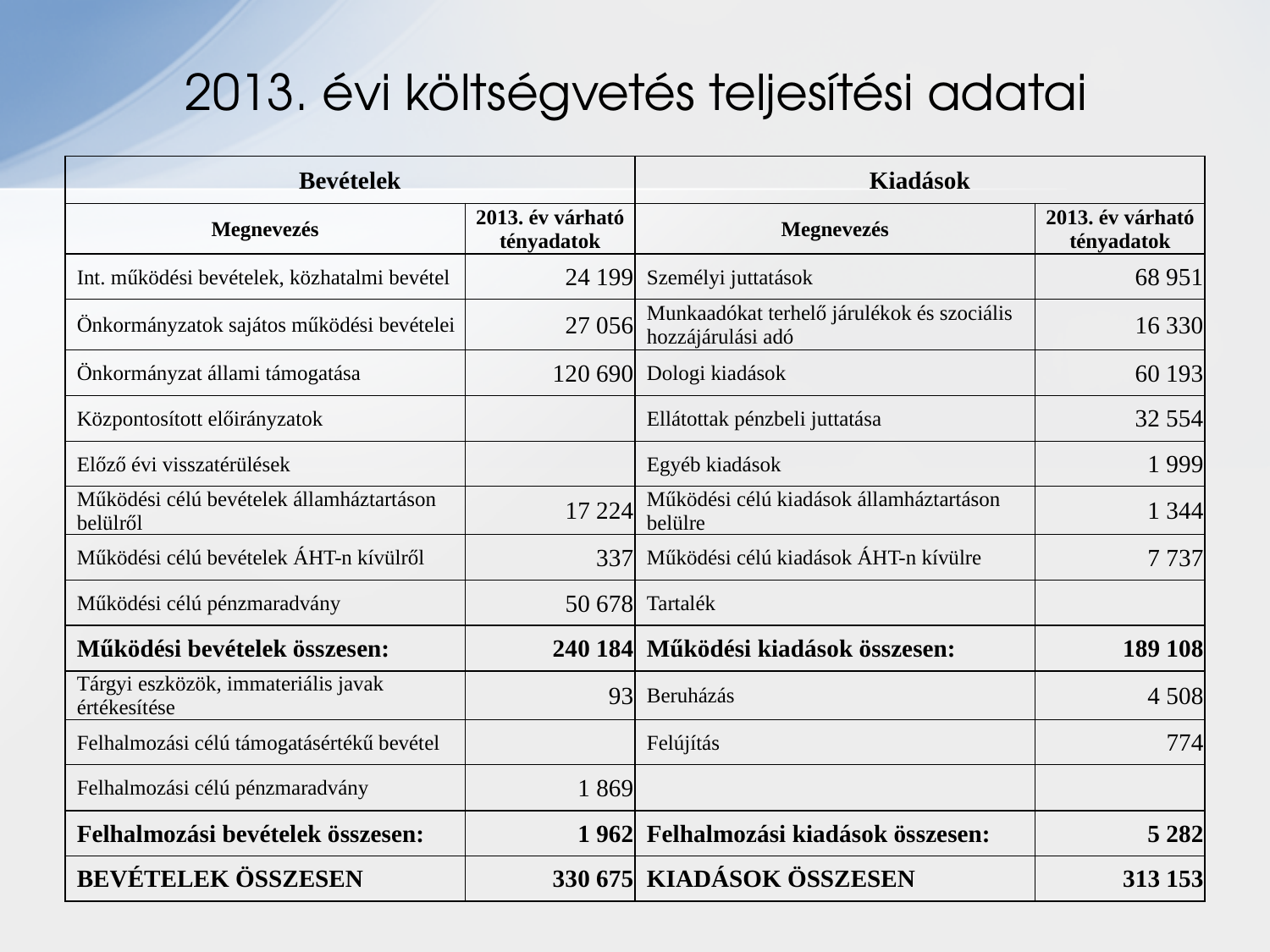

# 2013. évi költségvetés teljesítési adatai
| Bevételek |  | Kiadások |  |
| --- | --- | --- | --- |
| Megnevezés | 2013. év várható tényadatok | Megnevezés | 2013. év várható tényadatok |
| Int. működési bevételek, közhatalmi bevétel | 24 199 | Személyi juttatások | 68 951 |
| Önkormányzatok sajátos működési bevételei | 27 056 | Munkaadókat terhelő járulékok és szociális hozzájárulási adó | 16 330 |
| Önkormányzat állami támogatása | 120 690 | Dologi kiadások | 60 193 |
| Központosított előirányzatok |  | Ellátottak pénzbeli juttatása | 32 554 |
| Előző évi visszatérülések |  | Egyéb kiadások | 1 999 |
| Működési célú bevételek államháztartáson belülről | 17 224 | Működési célú kiadások államháztartáson belülre | 1 344 |
| Működési célú bevételek ÁHT-n kívülről | 337 | Működési célú kiadások ÁHT-n kívülre | 7 737 |
| Működési célú pénzmaradvány | 50 678 | Tartalék |  |
| Működési bevételek összesen: | 240 184 | Működési kiadások összesen: | 189 108 |
| Tárgyi eszközök, immateriális javak értékesítése | 93 | Beruházás | 4 508 |
| Felhalmozási célú támogatásértékű bevétel |  | Felújítás | 774 |
| Felhalmozási célú pénzmaradvány | 1 869 |  |  |
| Felhalmozási bevételek összesen: | 1 962 | Felhalmozási kiadások összesen: | 5 282 |
| BEVÉTELEK ÖSSZESEN | 330 675 | KIADÁSOK ÖSSZESEN | 313 153 |